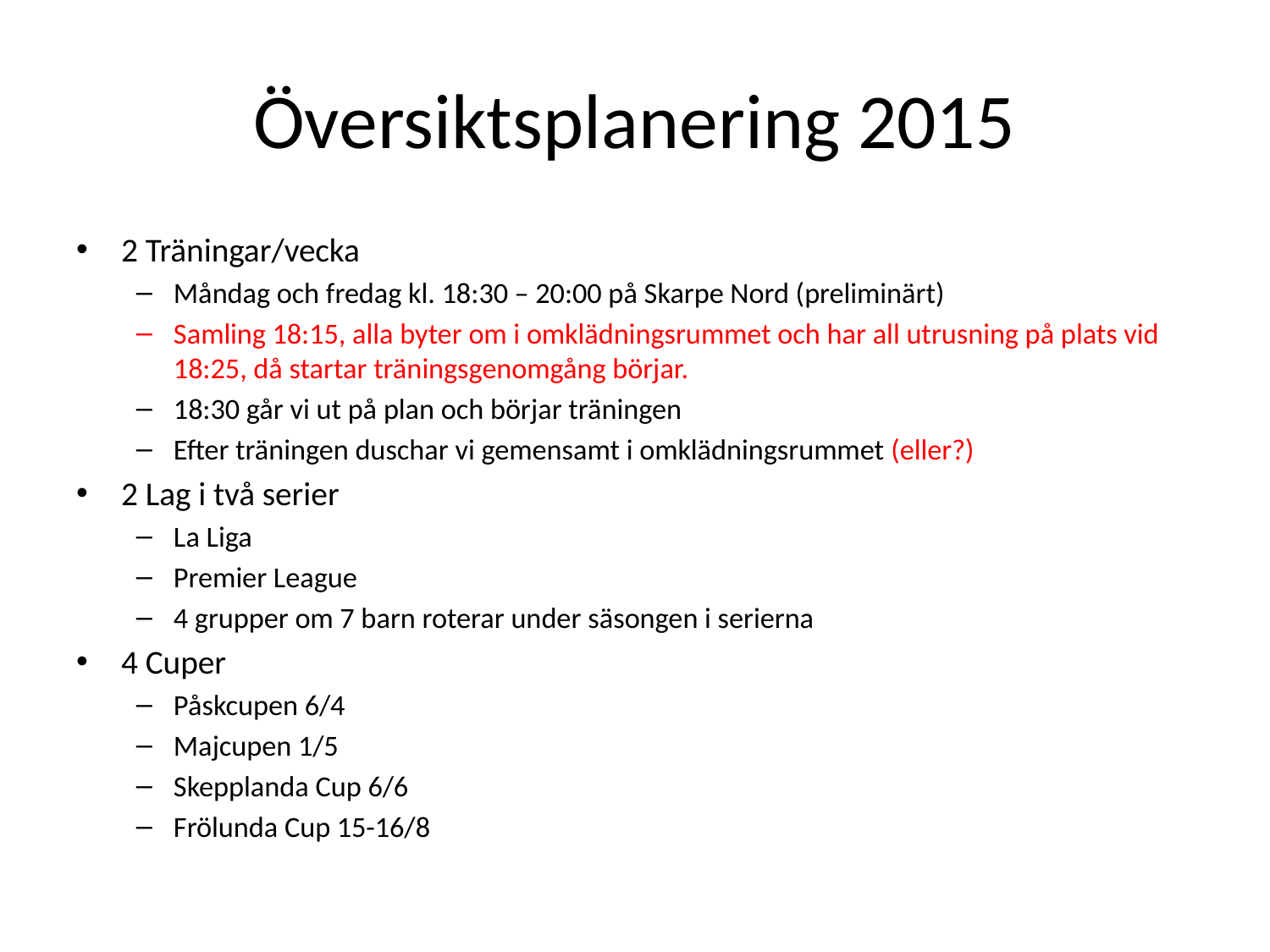

# Översiktsplanering 2015
2 Träningar/vecka
Måndag och fredag kl. 18:30 – 20:00 på Skarpe Nord (preliminärt)
Samling 18:15, alla byter om i omklädningsrummet och har all utrusning på plats vid 18:25, då startar träningsgenomgång börjar.
18:30 går vi ut på plan och börjar träningen
Efter träningen duschar vi gemensamt i omklädningsrummet (eller?)
2 Lag i två serier
La Liga
Premier League
4 grupper om 7 barn roterar under säsongen i serierna
4 Cuper
Påskcupen 6/4
Majcupen 1/5
Skepplanda Cup 6/6
Frölunda Cup 15-16/8